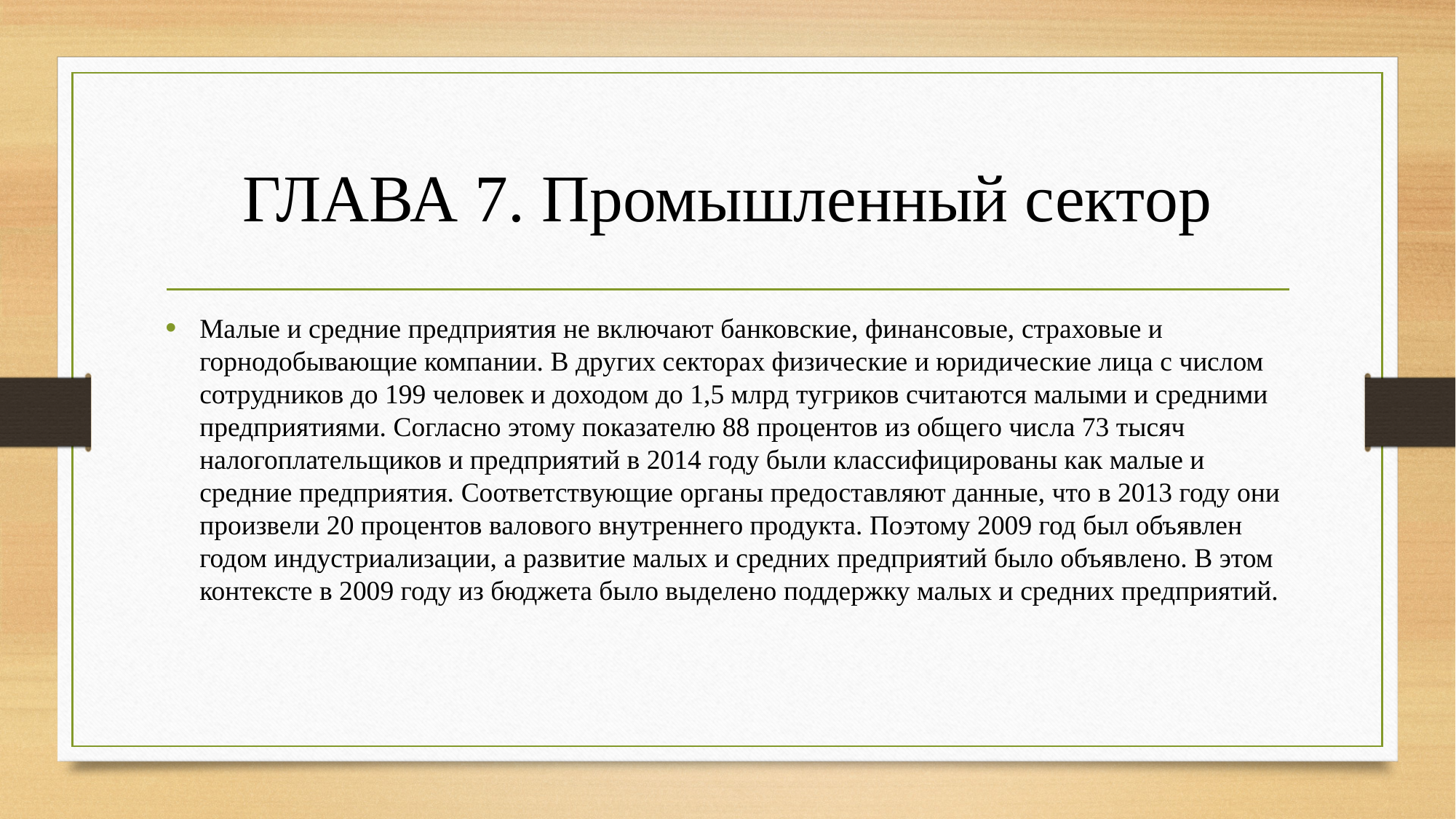

# ГЛАВА 7. Промышленный сектор
Малые и средние предприятия не включают банковские, финансовые, страховые и горнодобывающие компании. В других секторах физические и юридические лица с числом сотрудников до 199 человек и доходом до 1,5 млрд тугриков считаются малыми и средними предприятиями. Согласно этому показателю 88 процентов из общего числа 73 тысяч налогоплательщиков и предприятий в 2014 году были классифицированы как малые и средние предприятия. Соответствующие органы предоставляют данные, что в 2013 году они произвели 20 процентов валового внутреннего продукта. Поэтому 2009 год был объявлен годом индустриализации, а развитие малых и средних предприятий было объявлено. В этом контексте в 2009 году из бюджета было выделено поддержку малых и средних предприятий.